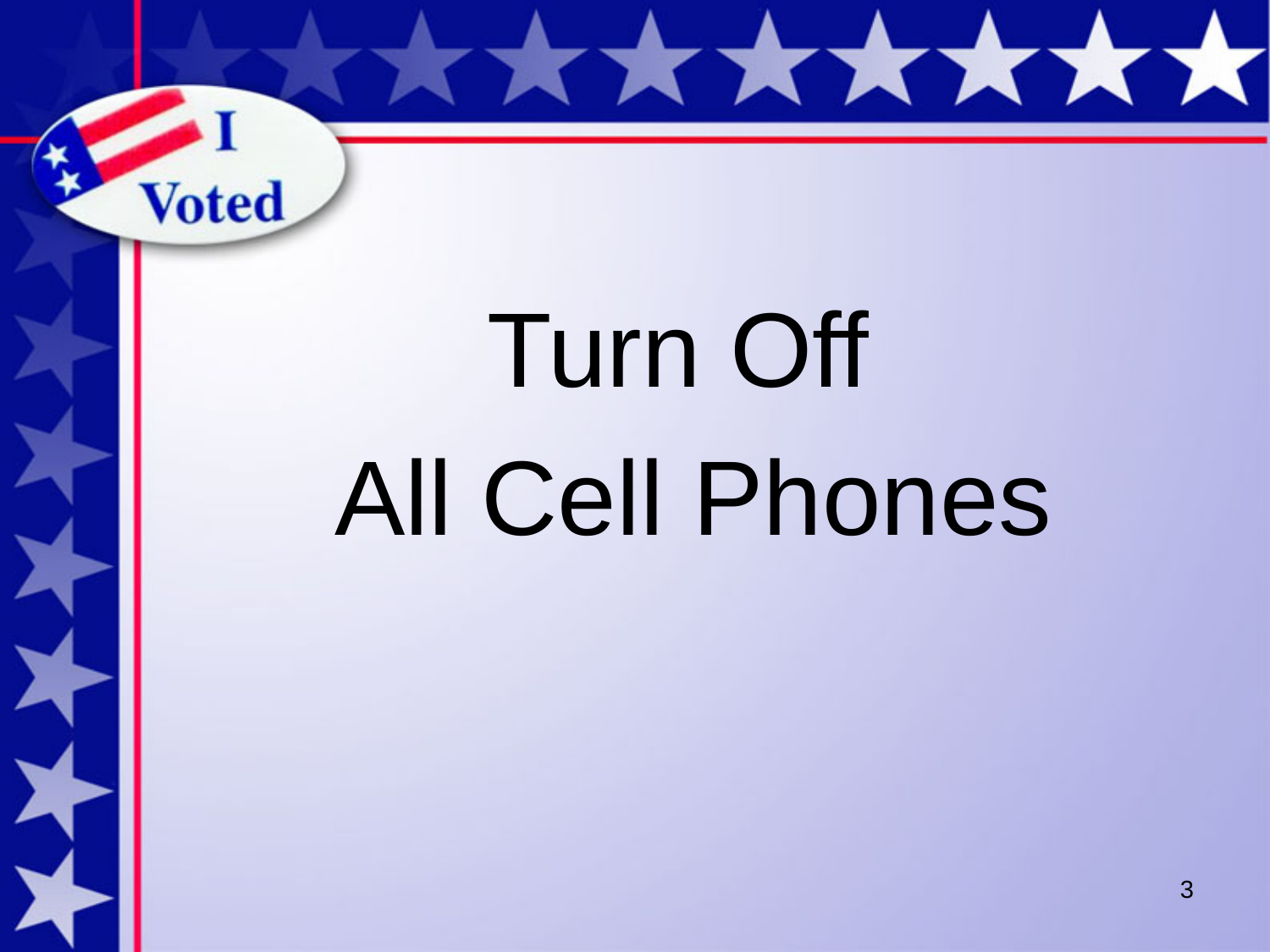

#
Turn Off
All Cell Phones
3